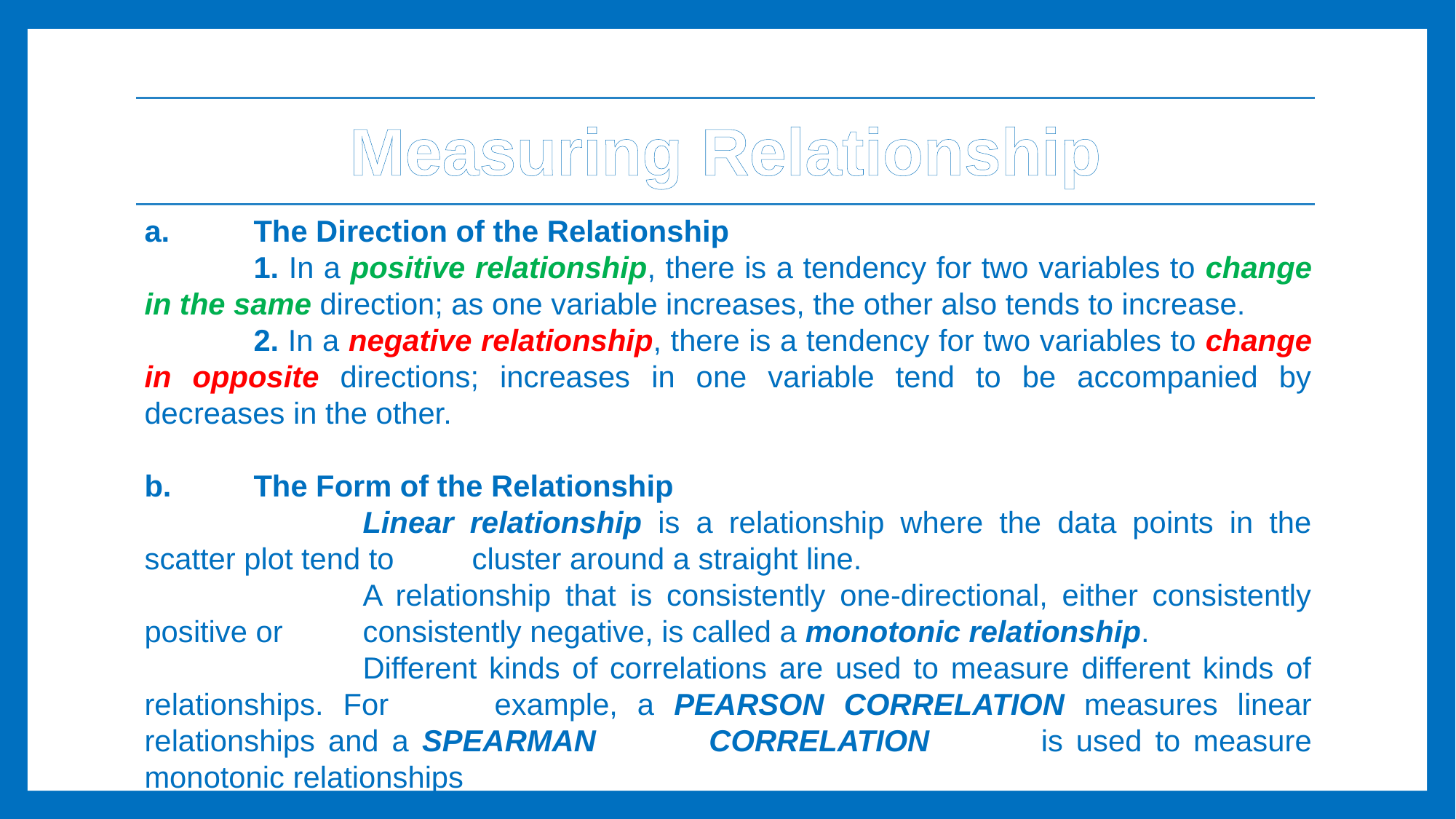

# Measuring Relationship
a.	The Direction of the Relationship
	1. In a positive relationship, there is a tendency for two variables to change in the same direction; as one variable increases, the other also tends to increase.
	2. In a negative relationship, there is a tendency for two variables to change in opposite directions; increases in one variable tend to be accompanied by decreases in the other.

b.	The Form of the Relationship
		Linear relationship is a relationship where the data points in the scatter plot tend to 	cluster around a straight line.
		A relationship that is consistently one-directional, either consistently positive or 	consistently negative, is called a monotonic relationship.
		Different kinds of correlations are used to measure different kinds of relationships. For 	example, a PEARSON CORRELATION measures linear relationships and a SPEARMAN 	CORRELATION 	is used to measure monotonic relationships